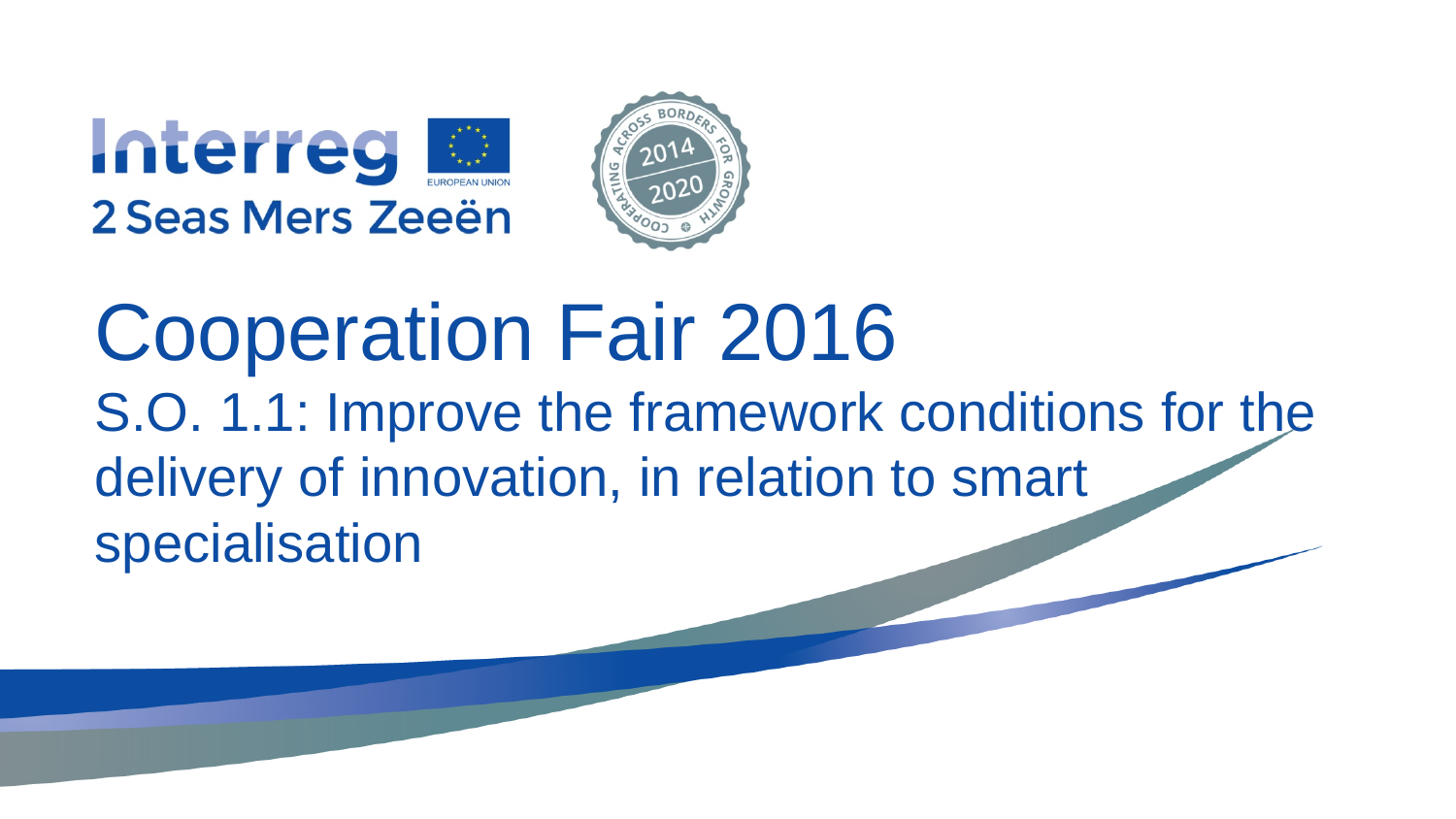

Cooperation Fair 2016
S.O. 1.1: Improve the framework conditions for the delivery of innovation, in relation to smart specialisation